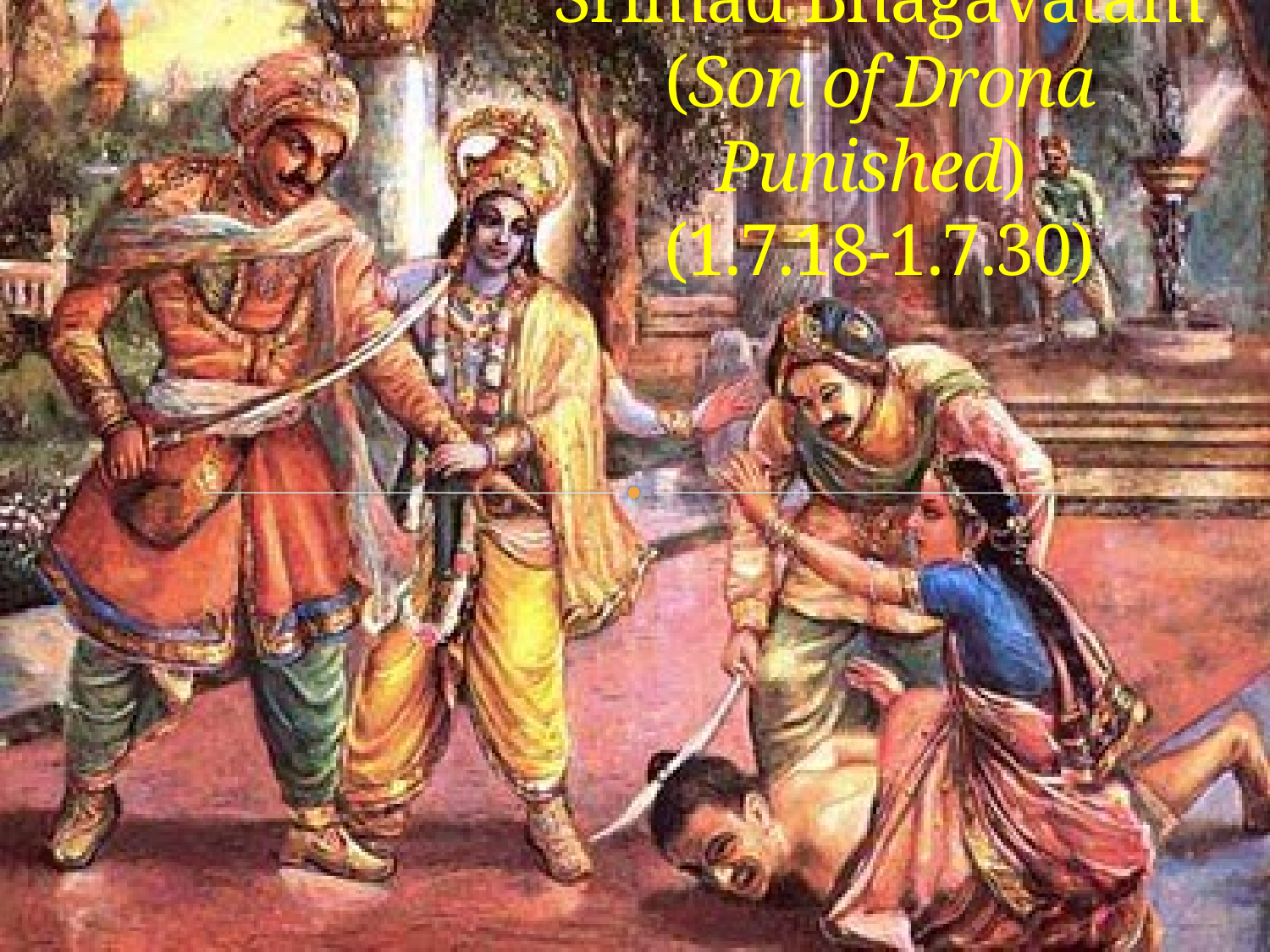

# Srimad Bhagavatam (Son of Drona Punished) (1.7.18-1.7.30)